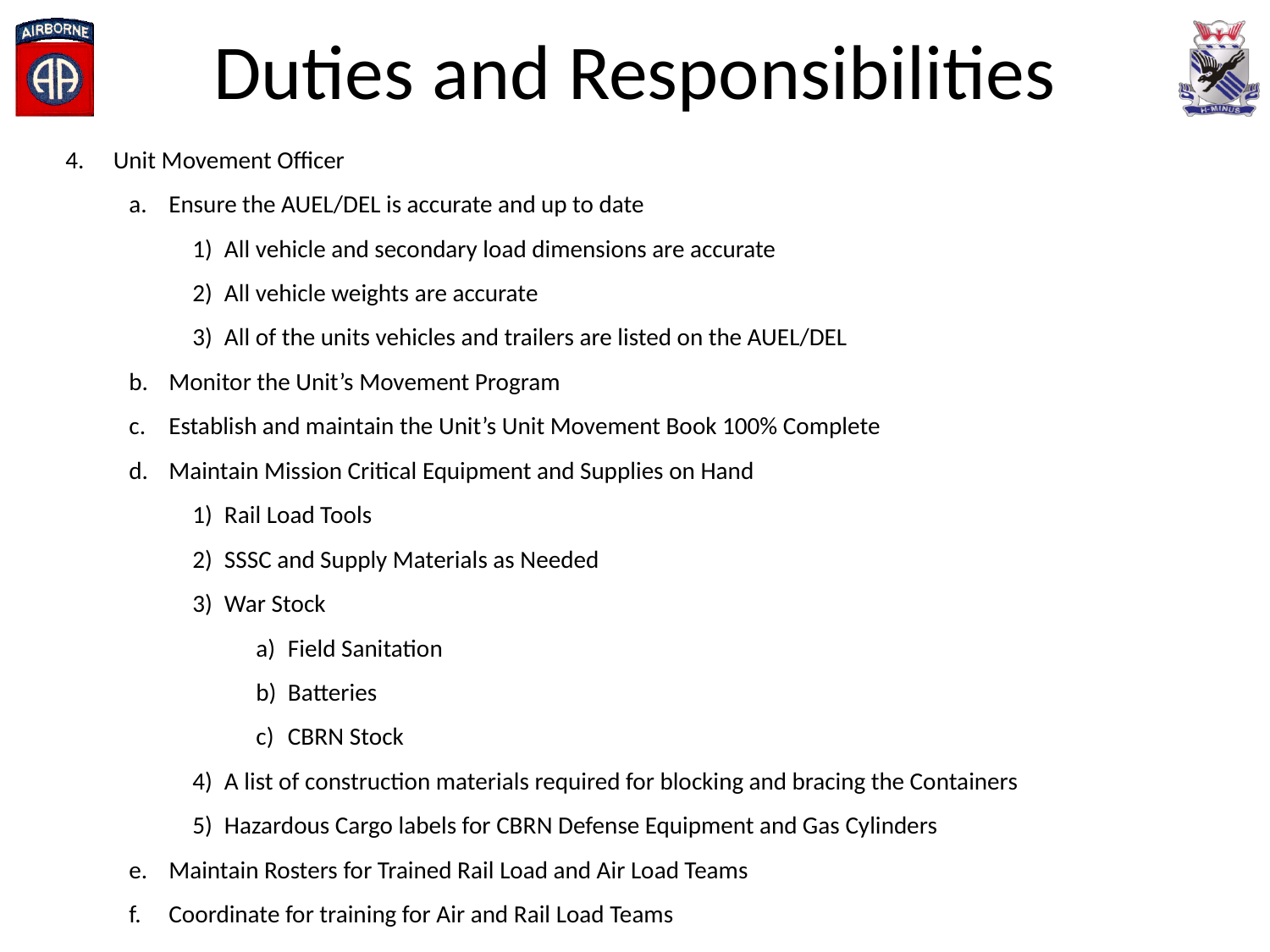

# Duties and Responsibilities
Unit Movement Officer
Ensure the AUEL/DEL is accurate and up to date
All vehicle and secondary load dimensions are accurate
All vehicle weights are accurate
All of the units vehicles and trailers are listed on the AUEL/DEL
Monitor the Unit’s Movement Program
Establish and maintain the Unit’s Unit Movement Book 100% Complete
Maintain Mission Critical Equipment and Supplies on Hand
Rail Load Tools
SSSC and Supply Materials as Needed
War Stock
Field Sanitation
Batteries
CBRN Stock
A list of construction materials required for blocking and bracing the Containers
Hazardous Cargo labels for CBRN Defense Equipment and Gas Cylinders
Maintain Rosters for Trained Rail Load and Air Load Teams
Coordinate for training for Air and Rail Load Teams